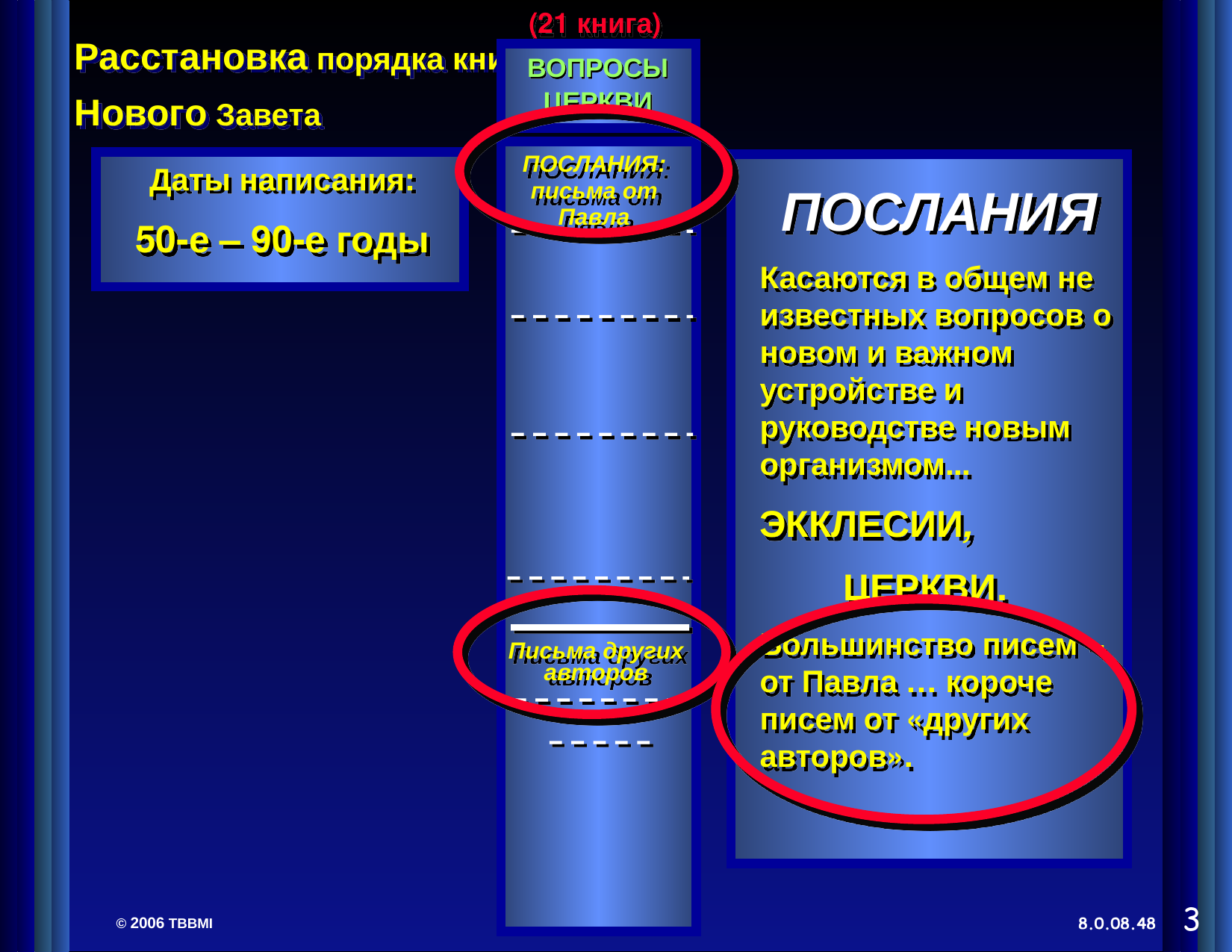

(21 книга)

ВОПРОСЫ
ЦЕРКВИ

Letters from
The Others

ПОСЛАНИЯ: письма от Павла

Письма других
авторов

Даты написания:
50-е – 90-е годы

ПОСЛАНИЯ
Касаются в общем не известных вопросов о новом и важном устройстве и руководстве новым организмом...
ЭККЛЕСИИ,
        ЦЕРКВИ.
Большинство писем – от Павла … короче писем от «других авторов».

3

48